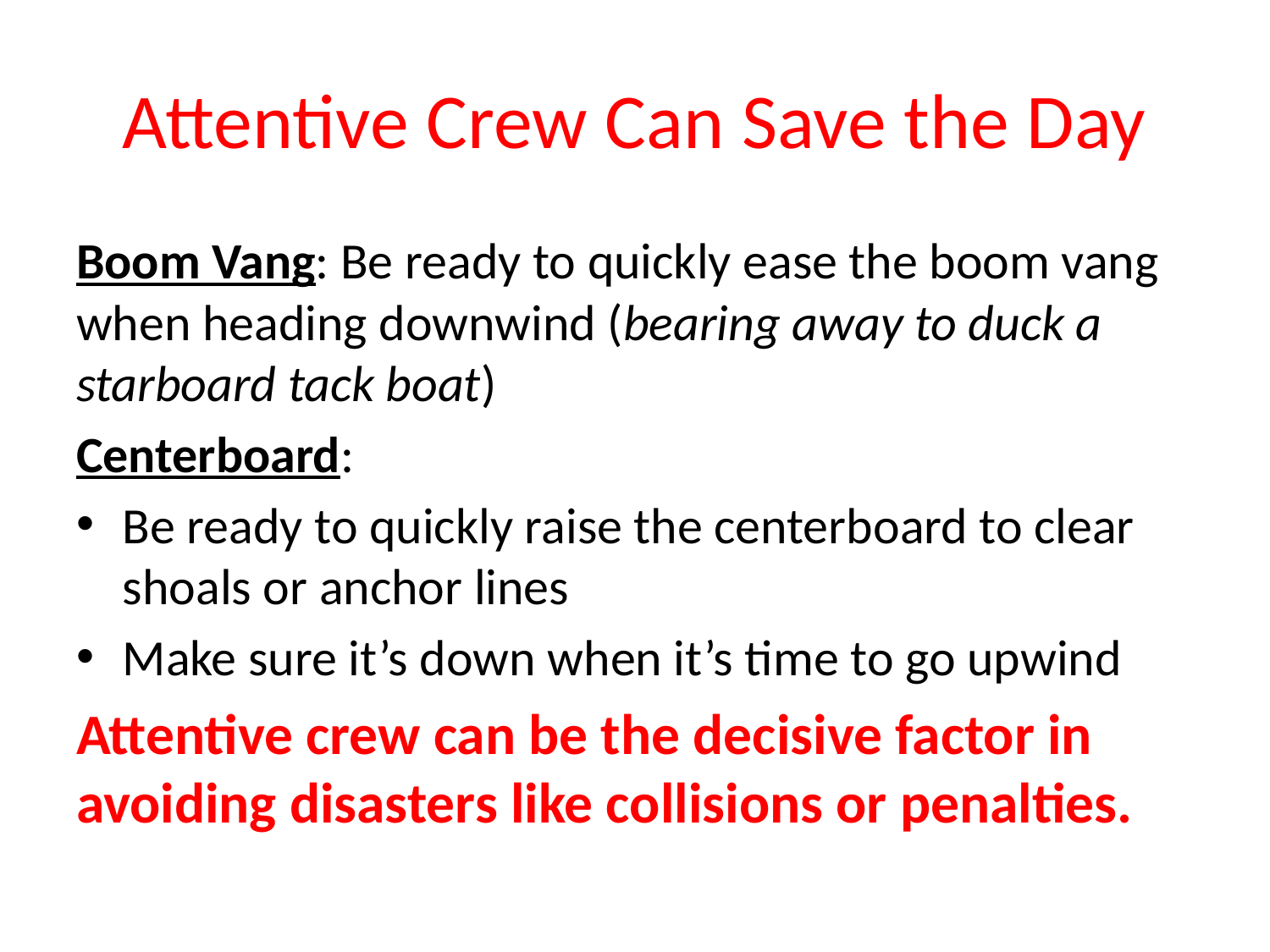

# Attentive Crew Can Save the Day
Boom Vang: Be ready to quickly ease the boom vang when heading downwind (bearing away to duck a starboard tack boat)
Centerboard:
Be ready to quickly raise the centerboard to clear shoals or anchor lines
Make sure it’s down when it’s time to go upwind
Attentive crew can be the decisive factor in avoiding disasters like collisions or penalties.